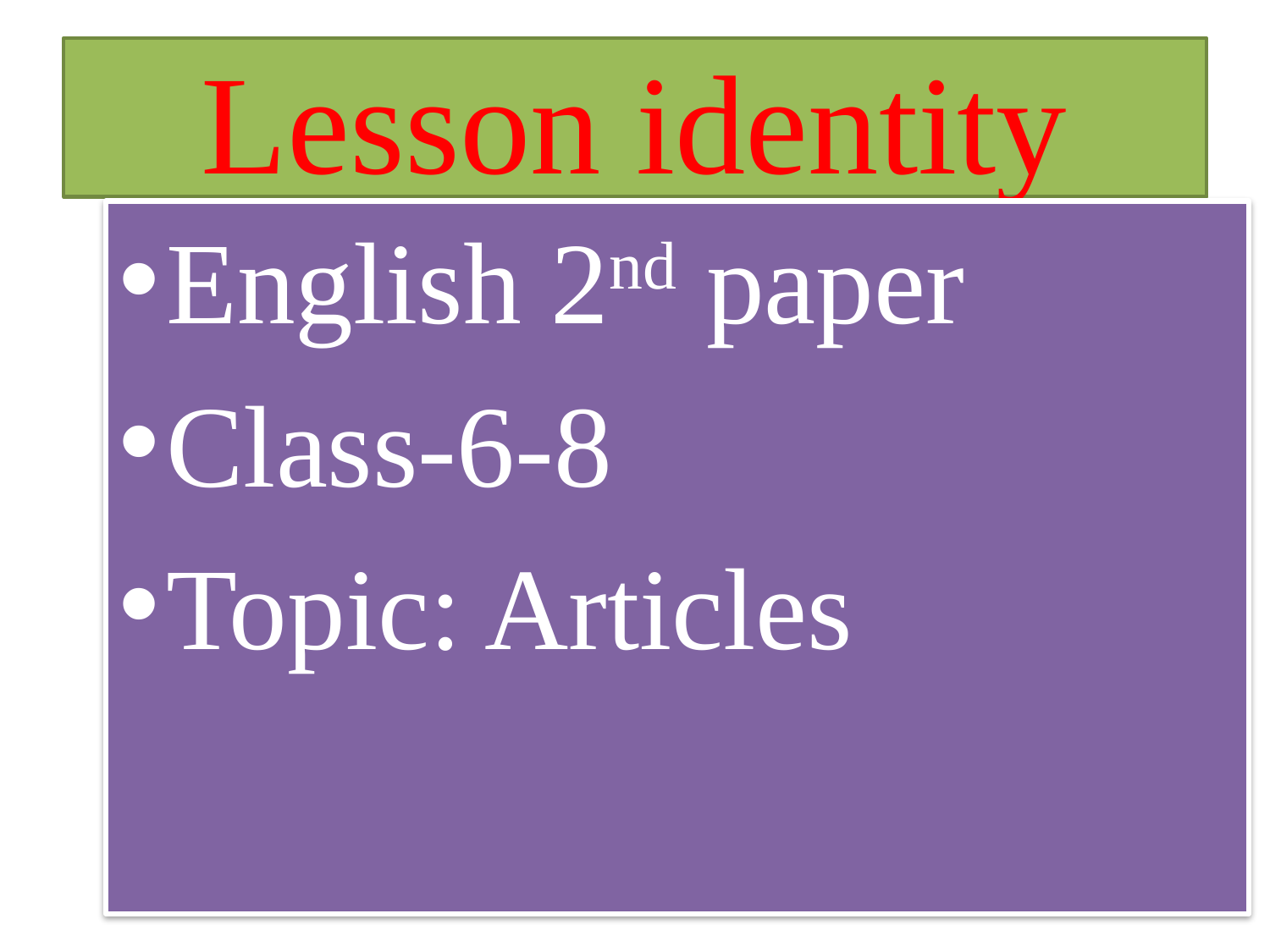

# Lesson identity
English 2nd paper
Class-6-8
Topic: Articles